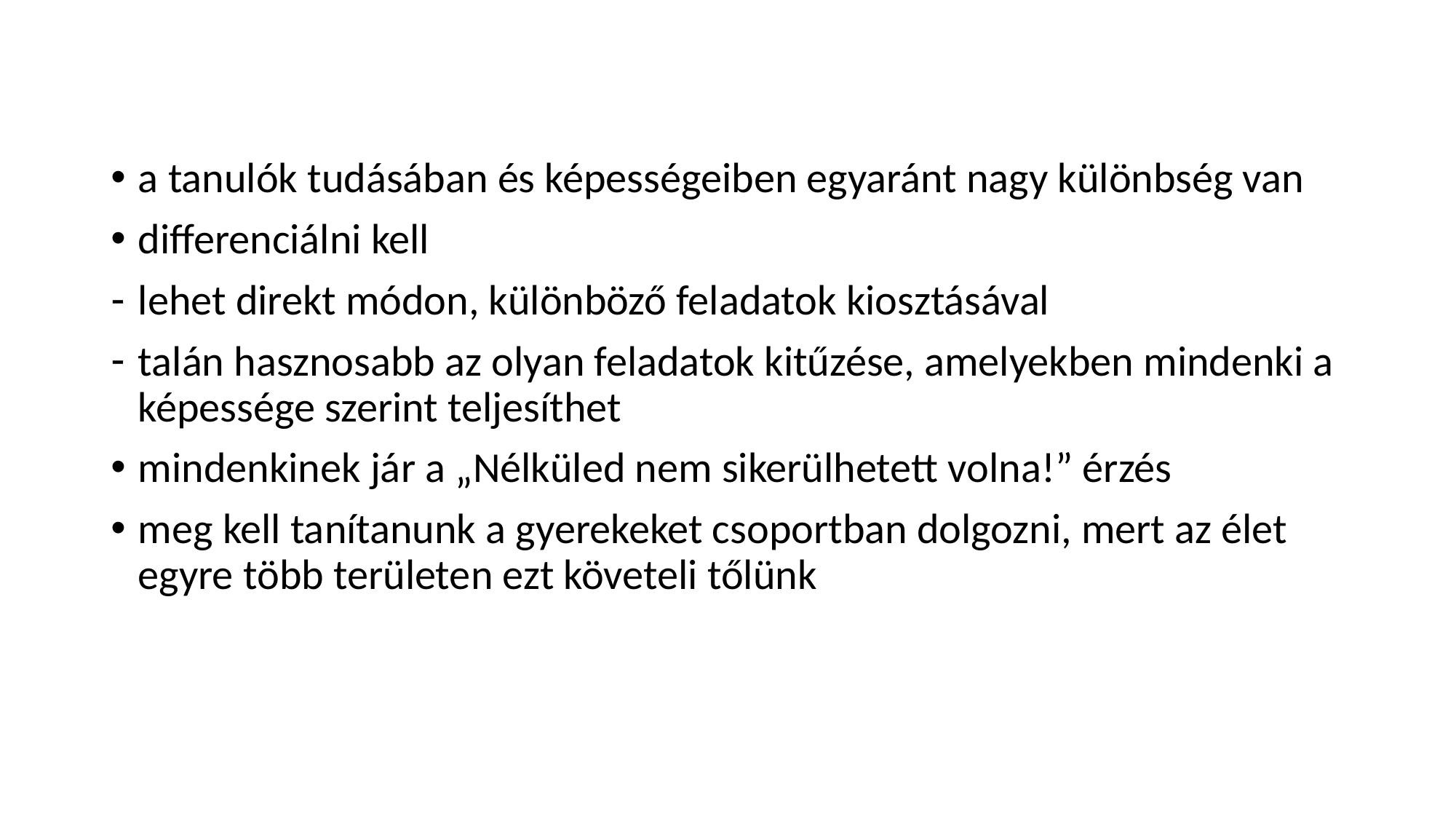

#
a tanulók tudásában és képességeiben egyaránt nagy különbség van
differenciálni kell
lehet direkt módon, különböző feladatok kiosztásával
talán hasznosabb az olyan feladatok kitűzése, amelyekben mindenki a képessége szerint teljesíthet
mindenkinek jár a „Nélküled nem sikerülhetett volna!” érzés
meg kell tanítanunk a gyerekeket csoportban dolgozni, mert az élet egyre több területen ezt követeli tőlünk